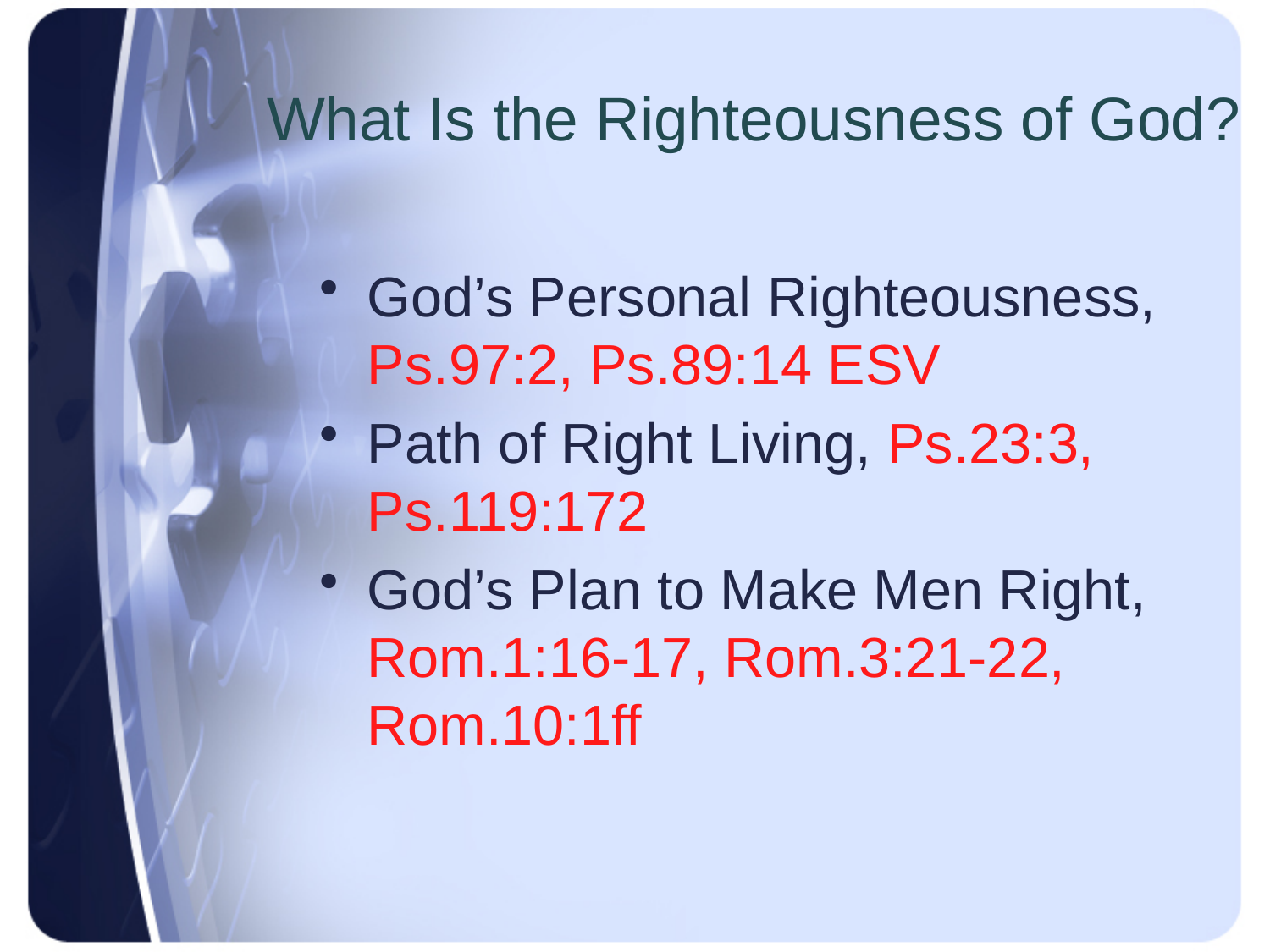

# What Is the Righteousness of God?
God’s Personal Righteousness, Ps.97:2, Ps.89:14 ESV
Path of Right Living, Ps.23:3, Ps.119:172
God’s Plan to Make Men Right, Rom.1:16-17, Rom.3:21-22, Rom.10:1ff